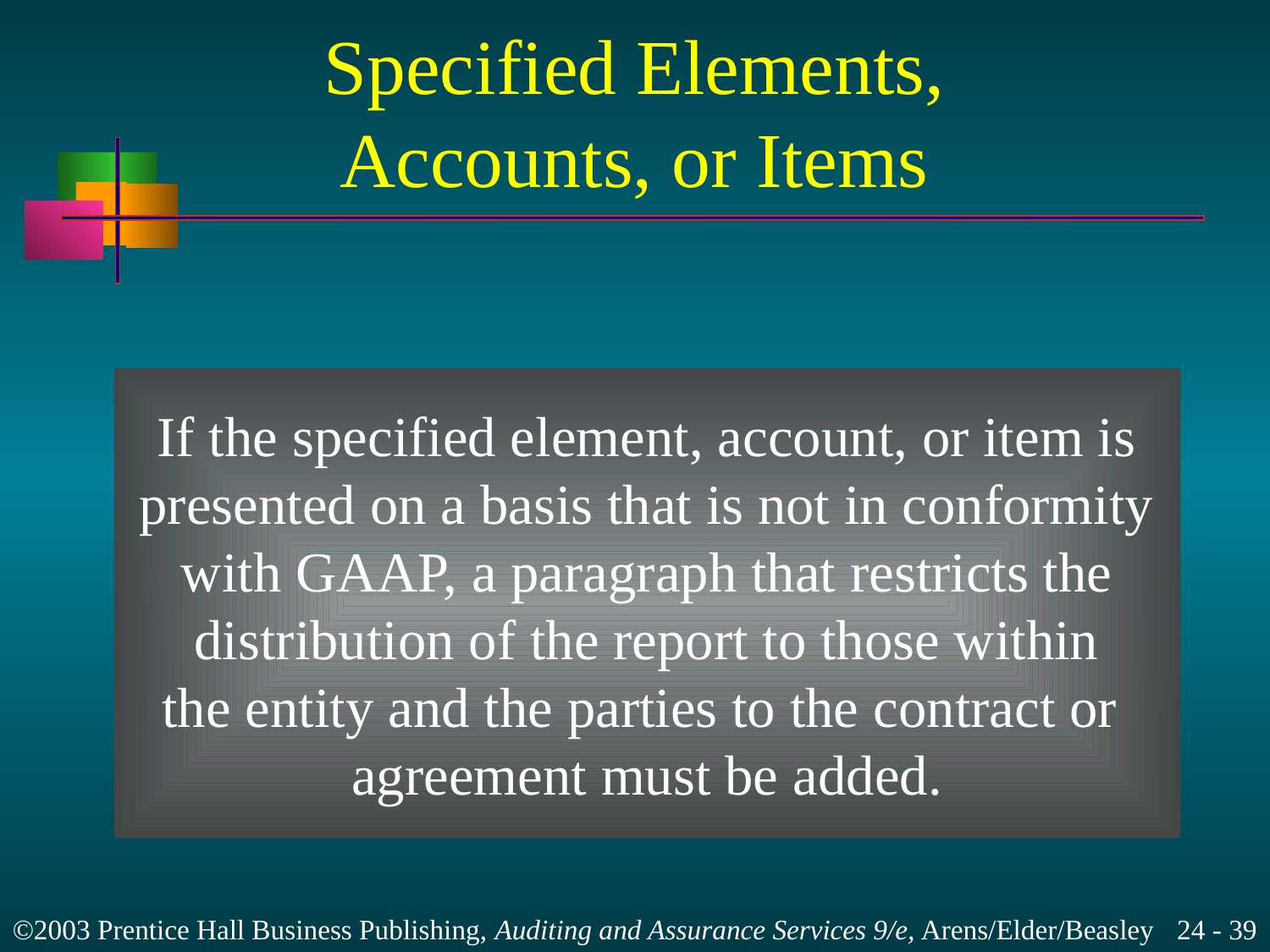

# Specified Elements, Accounts, or Items
If the specified element, account, or item is
presented on a basis that is not in conformity
with GAAP, a paragraph that restricts the
distribution of the report to those within
the entity and the parties to the contract or
agreement must be added.